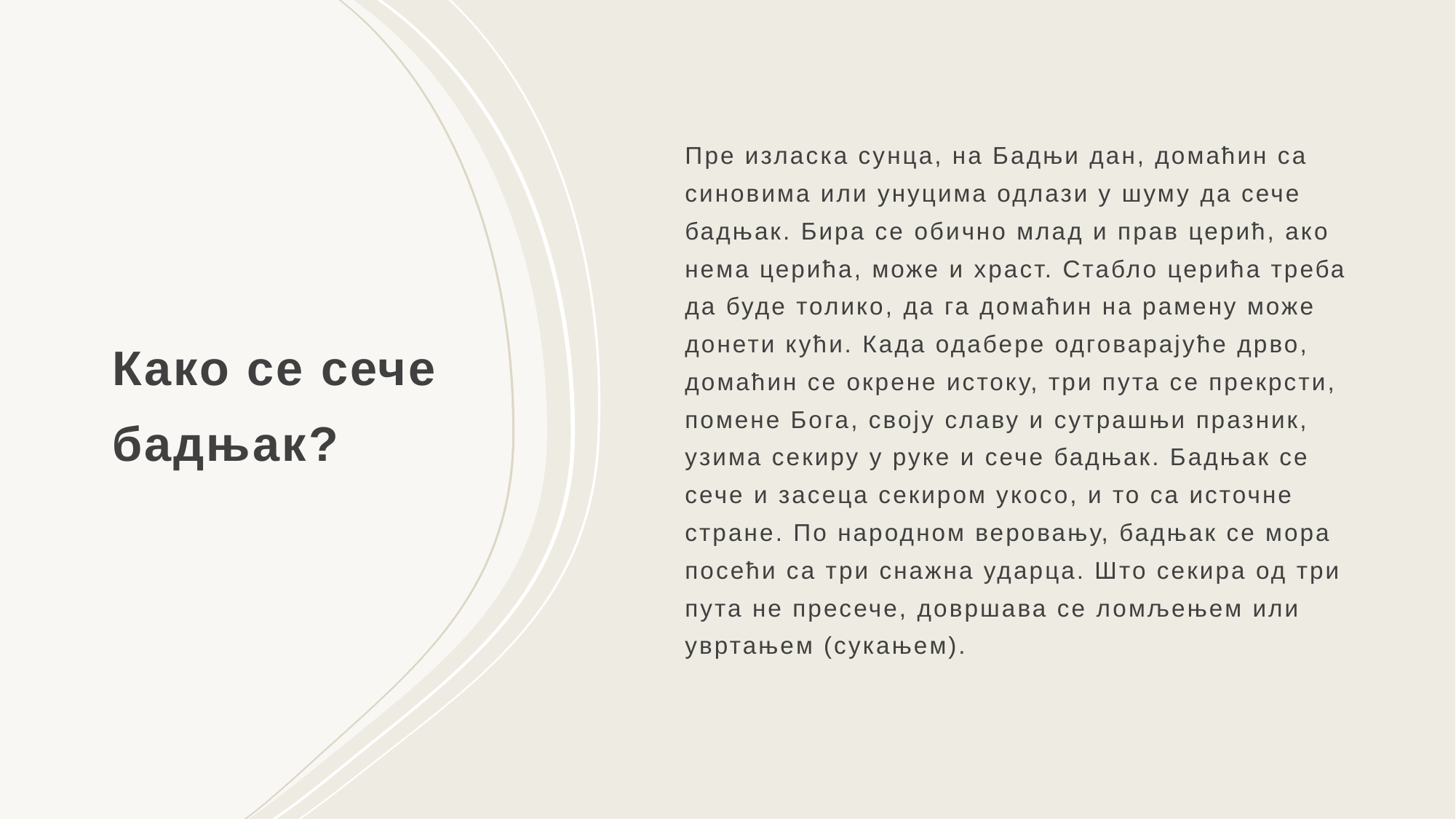

Пре изласка сунца, на Бадњи дан, домаћин са синовима или унуцима одлази у шуму да сече бадњак. Бира се обично млад и прав церић, ако нема церића, може и храст. Стабло церића треба да буде толико, да га домаћин на рамену може донети кући. Када одабере одговарајуће дрво, домаћин се окрене истоку, три пута се прекрсти, помене Бога, своју славу и сутрашњи празник, узима секиру у руке и сече бадњак. Бадњак се сече и засеца секиром укосо, и то са источне стране. По народном веровању, бадњак се мора посећи са три снажна ударца. Што секира од три пута не пресече, довршава се ломљењем или увртањем (сукањем).
# Како се сече бадњак?